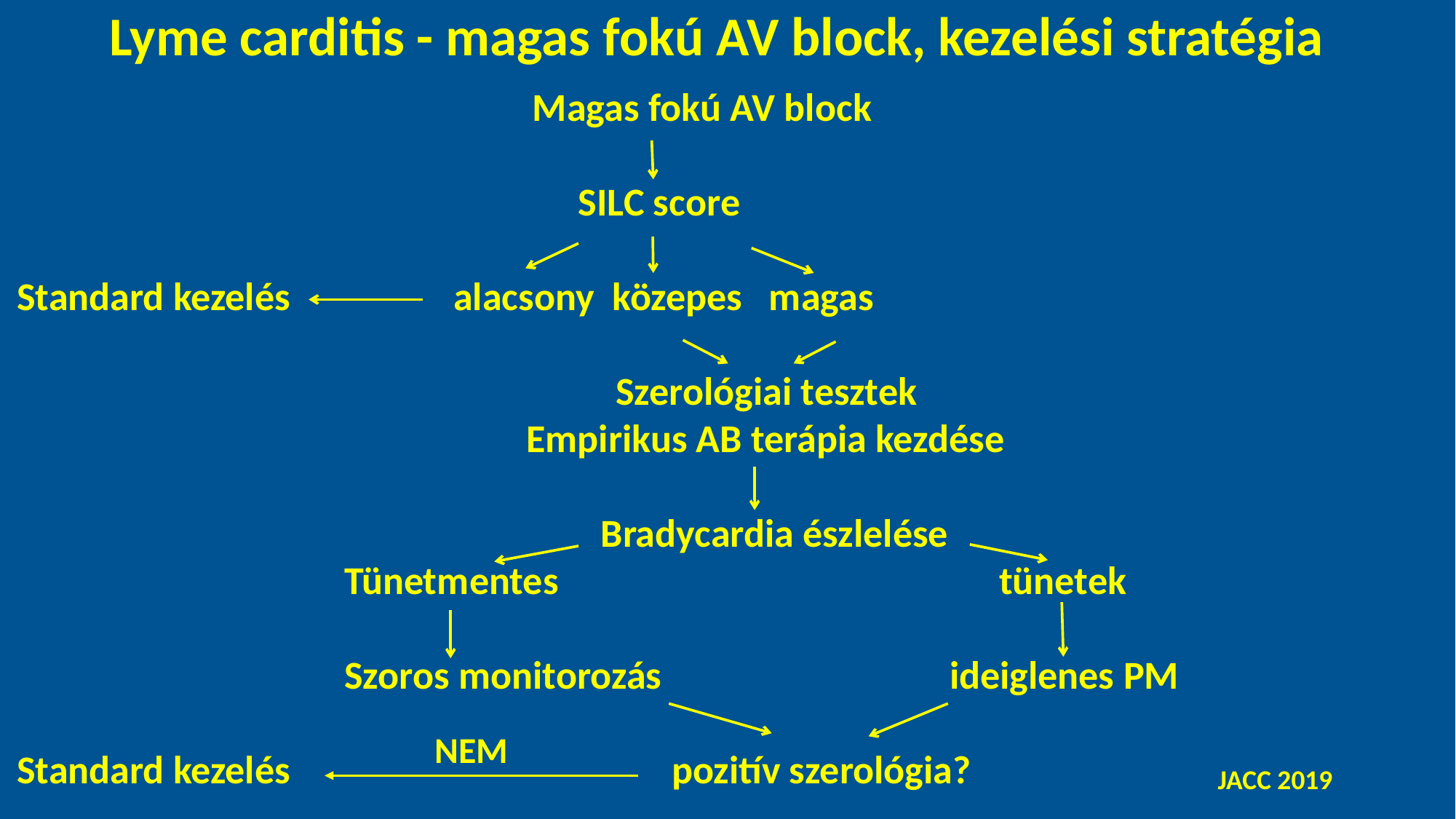

Lyme carditis - magas fokú AV block, kezelési stratégia
Magas fokú AV block

				              SILC score

Standard kezelés		alacsony  közepes   magas

					      Szerológiai tesztek
	  Empirikus AB terápia kezdése

	    Bradycardia észlelése
			Tünetmentes					tünetek

			Szoros monitorozás		                   ideiglenes PM

Standard kezelés				pozitív szerológia?

NEM
JACC 2019